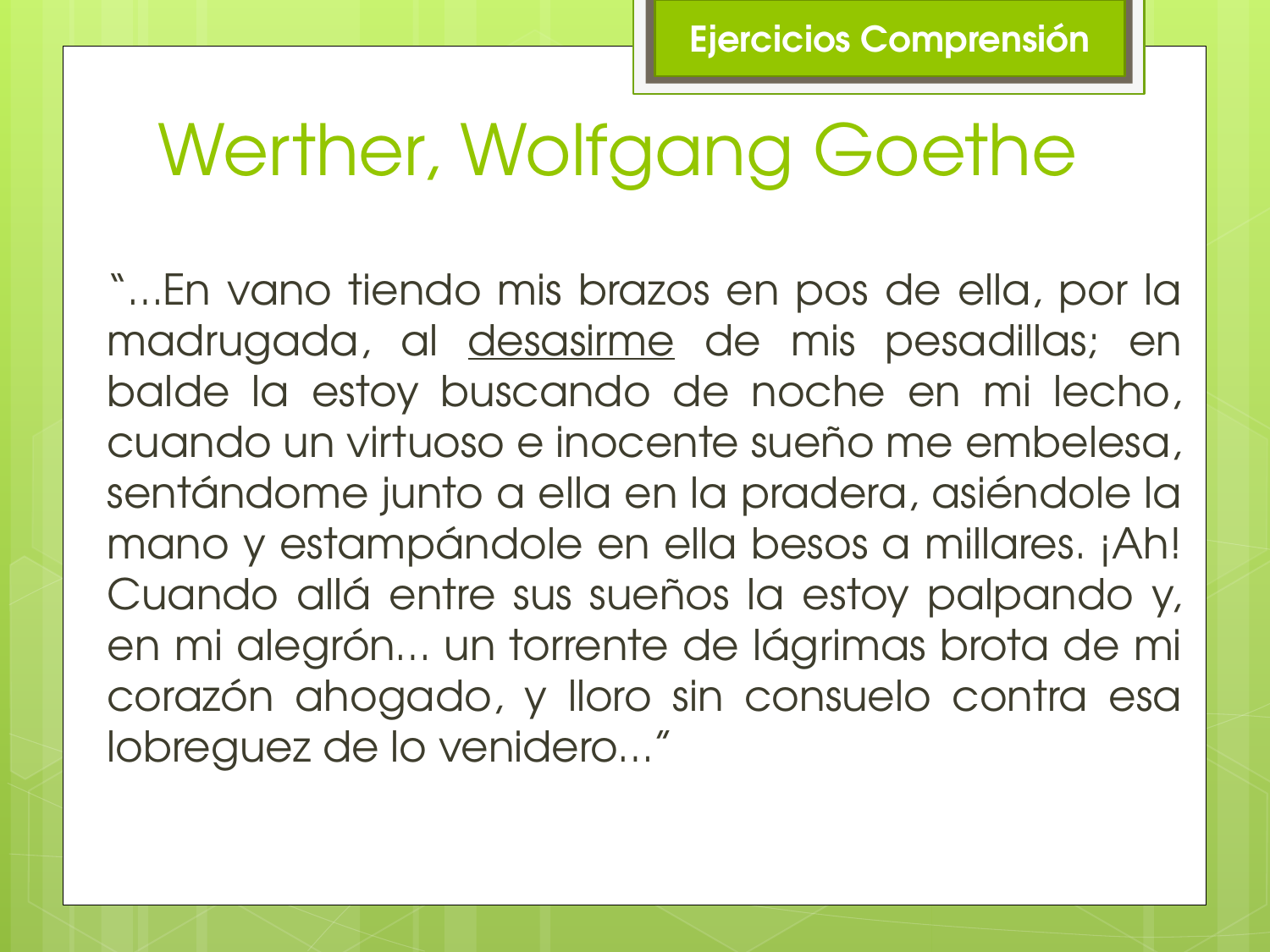

Ejercicios Comprensión
# Werther, Wolfgang Goethe
“…En vano tiendo mis brazos en pos de ella, por la madrugada, al desasirme de mis pesadillas; en balde la estoy buscando de noche en mi lecho, cuando un virtuoso e inocente sueño me embelesa, sentándome junto a ella en la pradera, asiéndole la mano y estampándole en ella besos a millares. ¡Ah! Cuando allá entre sus sueños la estoy palpando y, en mi alegrón… un torrente de lágrimas brota de mi corazón ahogado, y lloro sin consuelo contra esa lobreguez de lo venidero…”